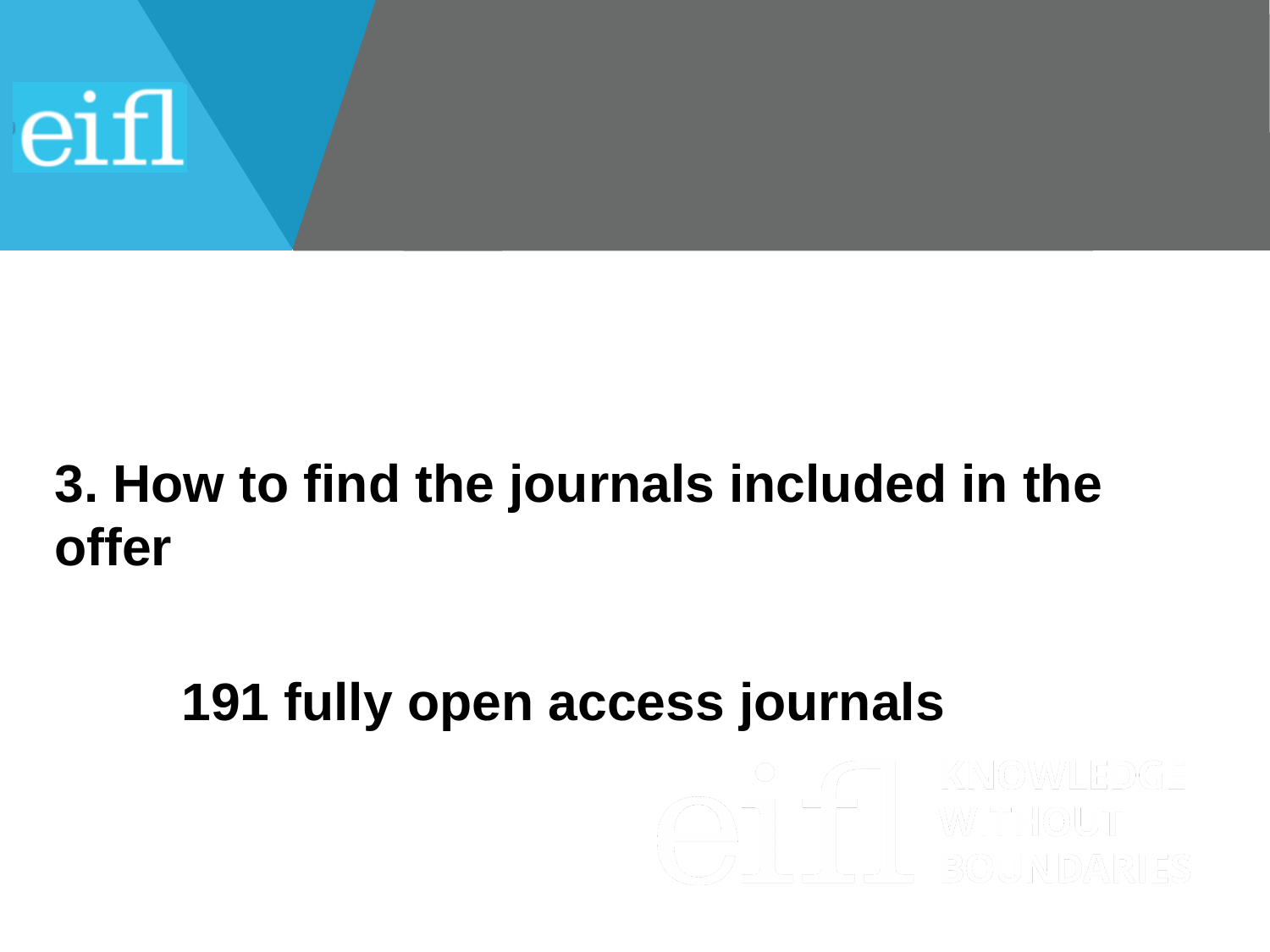

#

3. How to find the journals included in the offer

	191 fully open access journals